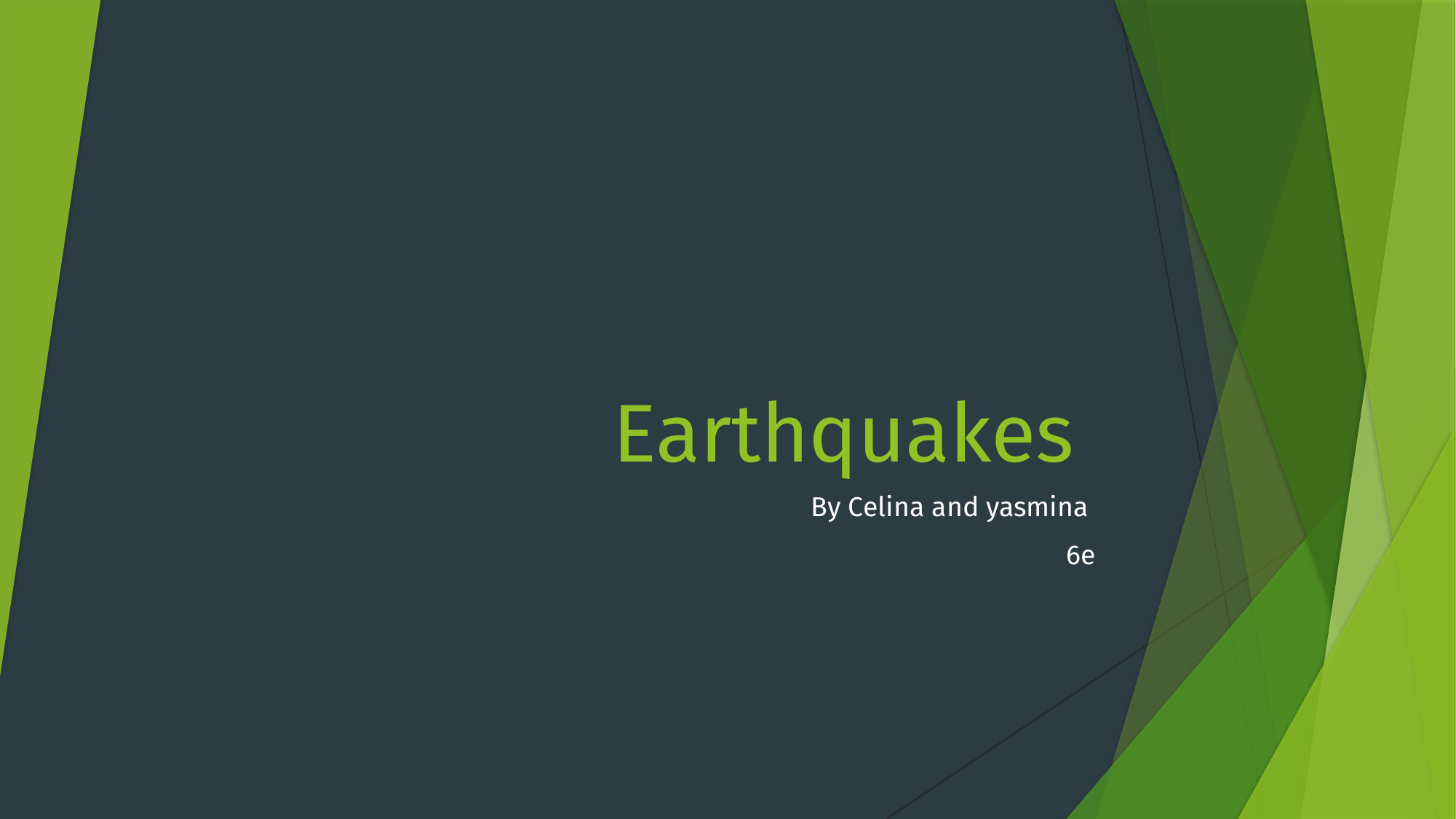

# Earthquakes
By Celina and yasmina
6e